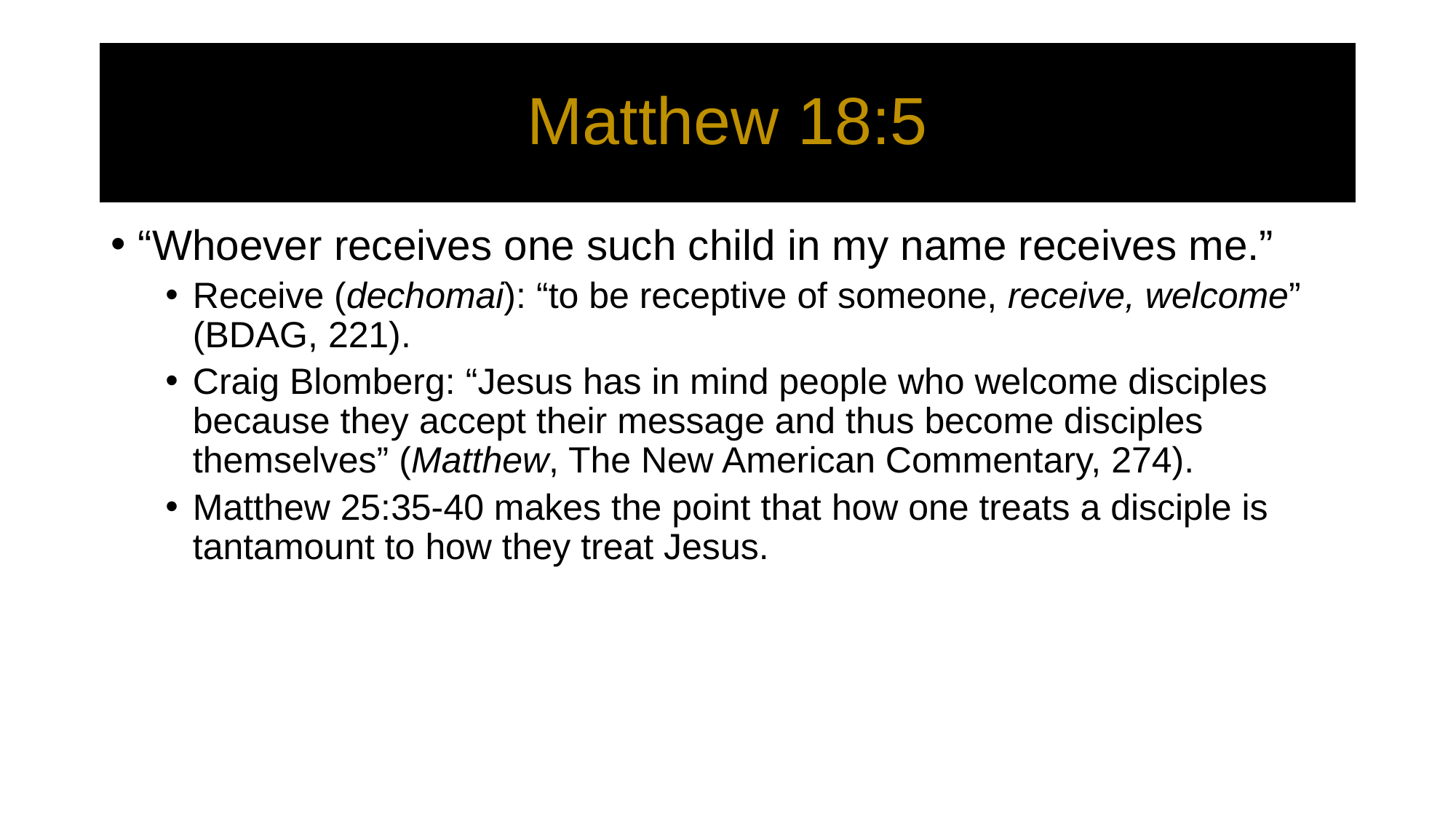

# Matthew 18:5
“Whoever receives one such child in my name receives me.”
Receive (dechomai): “to be receptive of someone, receive, welcome” (BDAG, 221).
Craig Blomberg: “Jesus has in mind people who welcome disciples because they accept their message and thus become disciples themselves” (Matthew, The New American Commentary, 274).
Matthew 25:35-40 makes the point that how one treats a disciple is tantamount to how they treat Jesus.